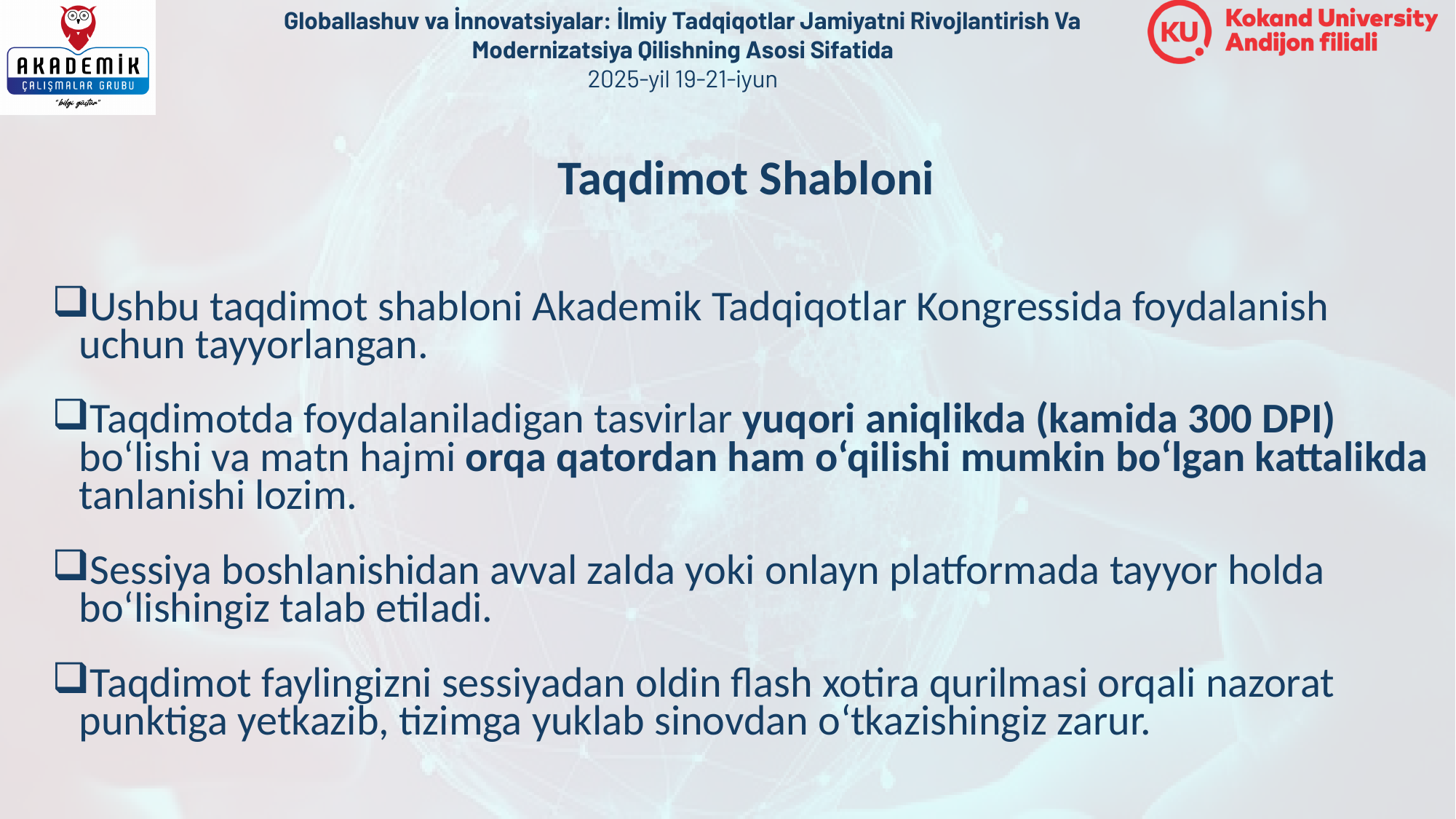

Taqdimot Shabloni
Ushbu taqdimot shabloni Akademik Tadqiqotlar Kongressida foydalanish uchun tayyorlangan.
Taqdimotda foydalaniladigan tasvirlar yuqori aniqlikda (kamida 300 DPI) bo‘lishi va matn hajmi orqa qatordan ham o‘qilishi mumkin bo‘lgan kattalikda tanlanishi lozim.
Sessiya boshlanishidan avval zalda yoki onlayn platformada tayyor holda bo‘lishingiz talab etiladi.
Taqdimot faylingizni sessiyadan oldin flash xotira qurilmasi orqali nazorat punktiga yetkazib, tizimga yuklab sinovdan o‘tkazishingiz zarur.